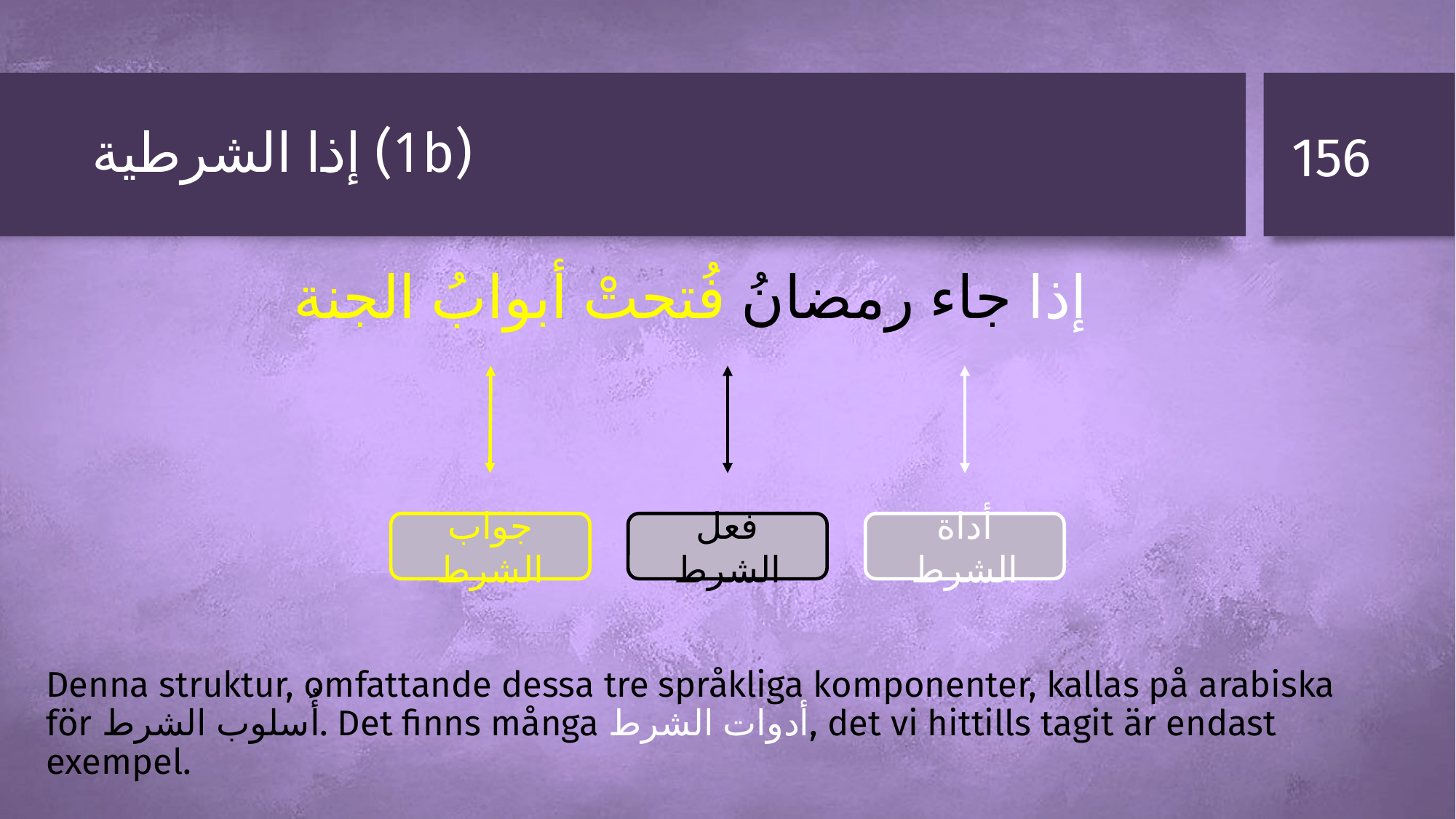

156
# إذا الشرطية (1b)
                إذا جاء رمضانُ فُتحتْ أبوابُ الجنة

Denna struktur, omfattande dessa tre språkliga komponenter, kallas på arabiska för أُسلوب الشرط. Det finns många أدوات الشرط, det vi hittills tagit är endast exempel.
جواب الشرط
فعل الشرط
أداة الشرط